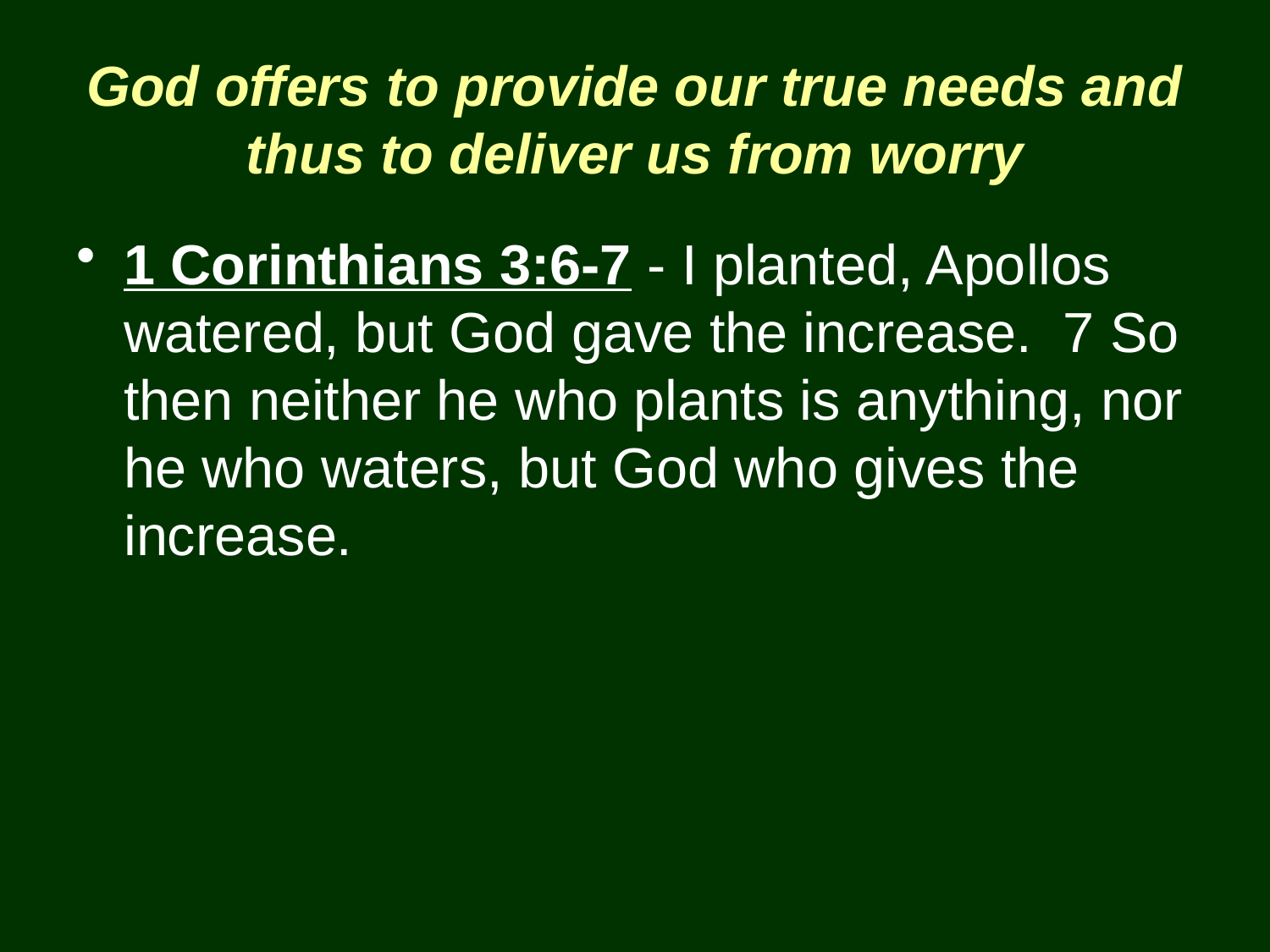

# God offers to provide our true needs and thus to deliver us from worry
1 Corinthians 3:6-7 - I planted, Apollos watered, but God gave the increase.  7 So then neither he who plants is anything, nor he who waters, but God who gives the increase.